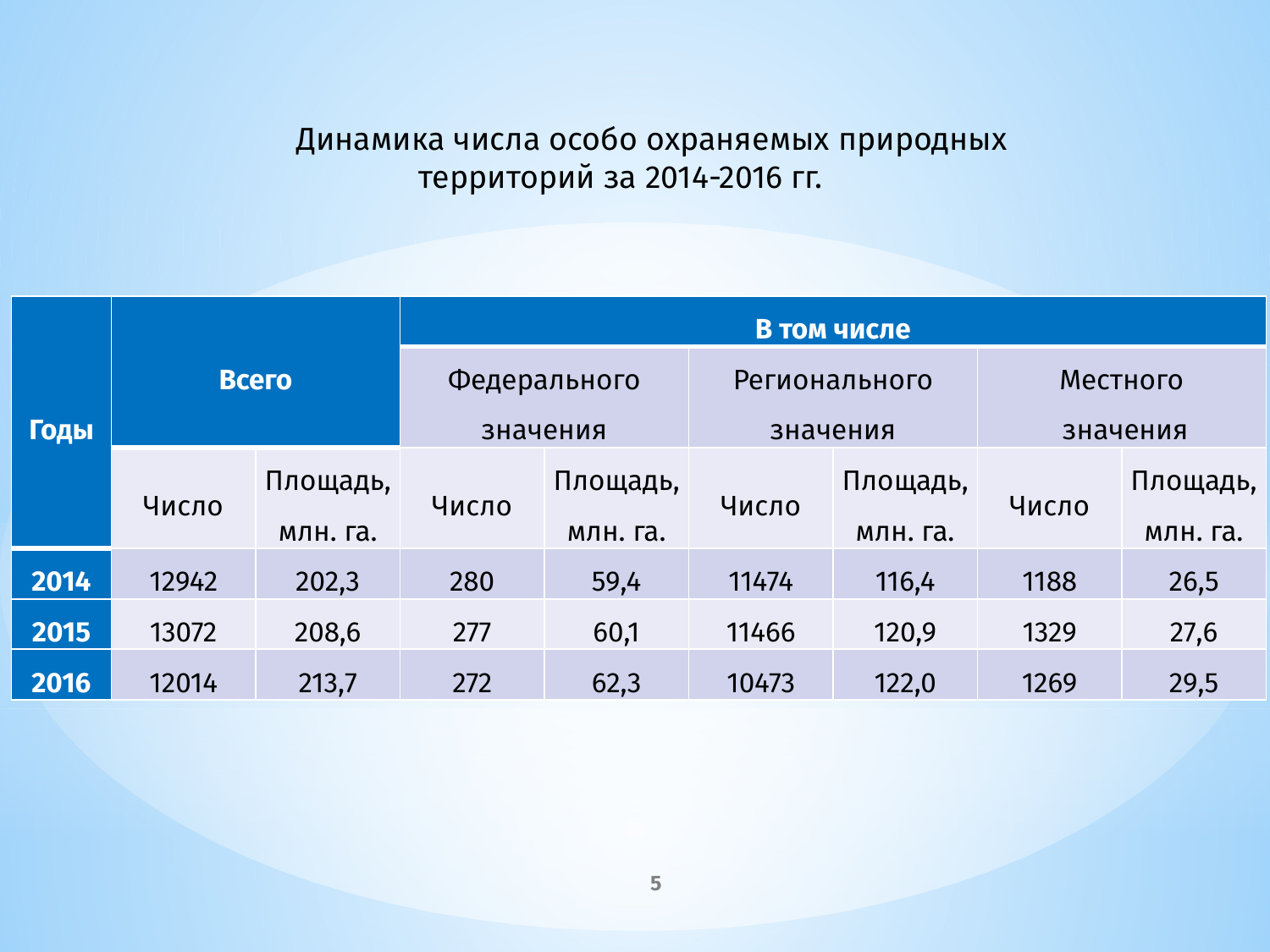

Динамика числа особо охраняемых природных территорий за 2014-2016 гг.
| Годы | Всего |  | В том числе |  |  |  |  |  |
| --- | --- | --- | --- | --- | --- | --- | --- | --- |
|  |  |  | Федерального значения |  | Регионального значения |  | Местного значения |  |
|  | Число | Площадь, млн. га. | Число | Площадь, млн. га. | Число | Площадь, млн. га. | Число | Площадь, млн. га. |
| 2014 | 12942 | 202,3 | 280 | 59,4 | 11474 | 116,4 | 1188 | 26,5 |
| 2015 | 13072 | 208,6 | 277 | 60,1 | 11466 | 120,9 | 1329 | 27,6 |
| 2016 | 12014 | 213,7 | 272 | 62,3 | 10473 | 122,0 | 1269 | 29,5 |
5